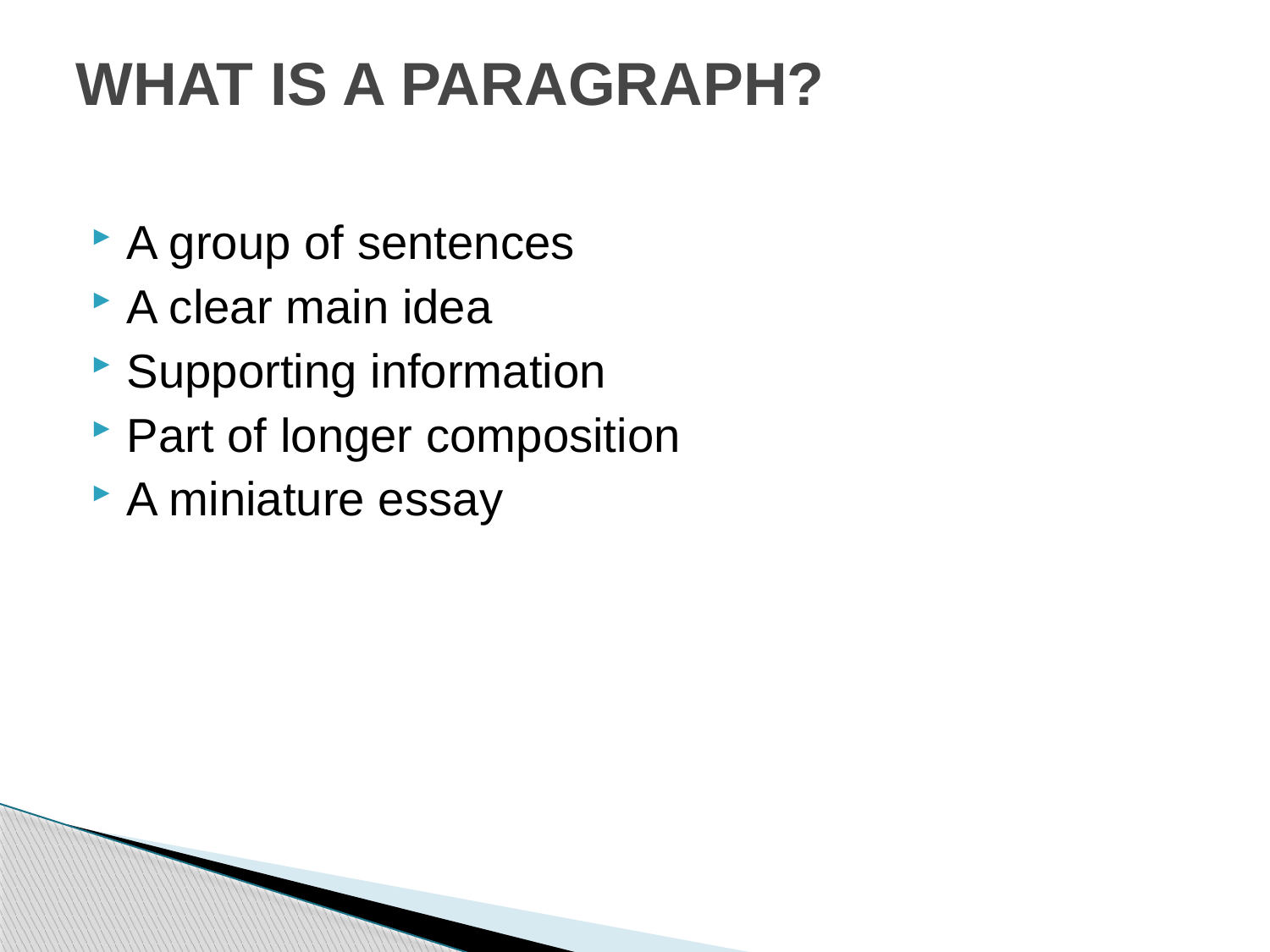

# WHAT IS A PARAGRAPH?
A group of sentences
A clear main idea
Supporting information
Part of longer composition
A miniature essay